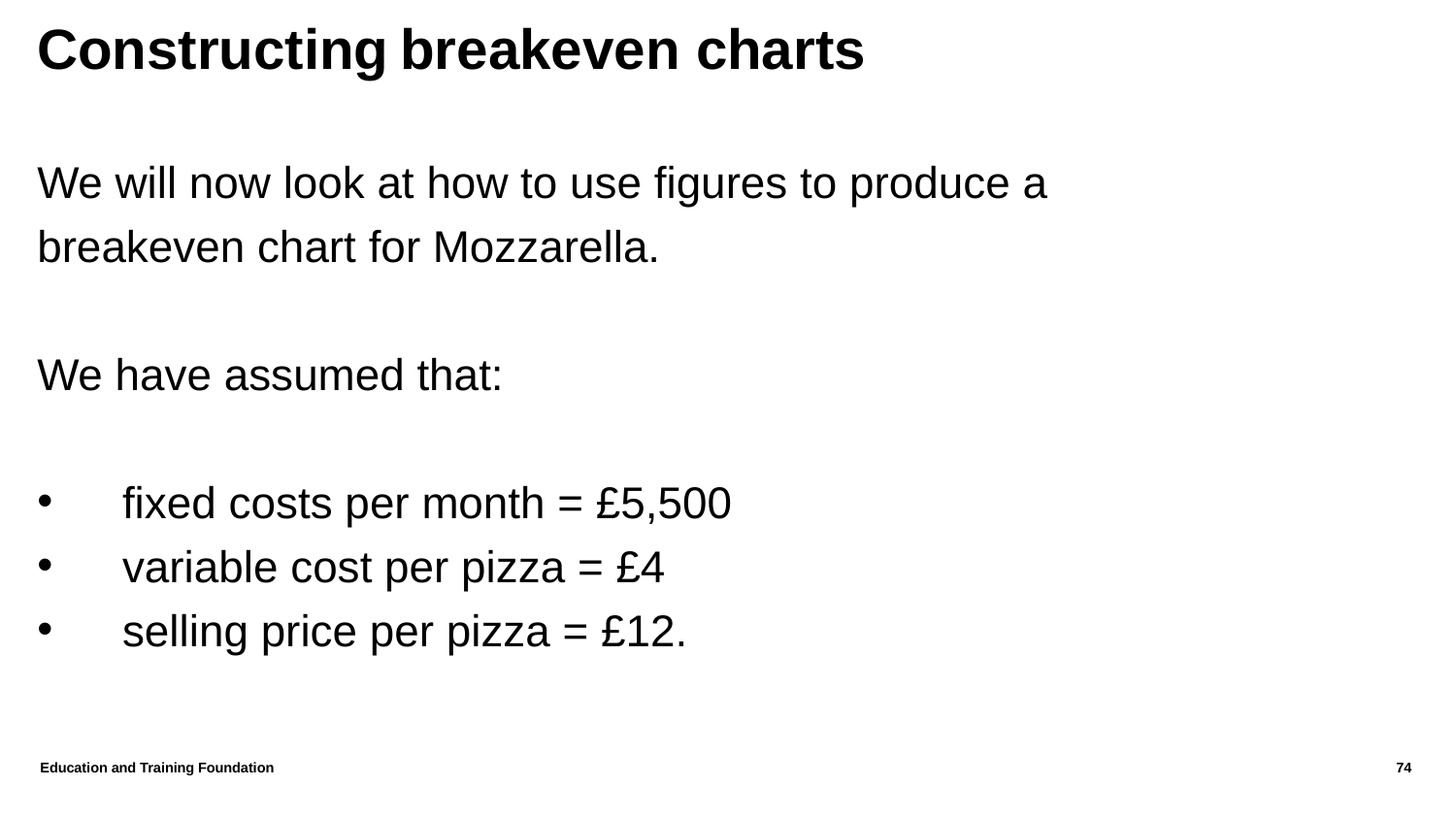

# Constructing breakeven charts
We will now look at how to use figures to produce a breakeven chart for Mozzarella.

We have assumed that:

 fixed costs per month = £5,500
 variable cost per pizza = £4
 selling price per pizza = £12.

Education and Training Foundation
74